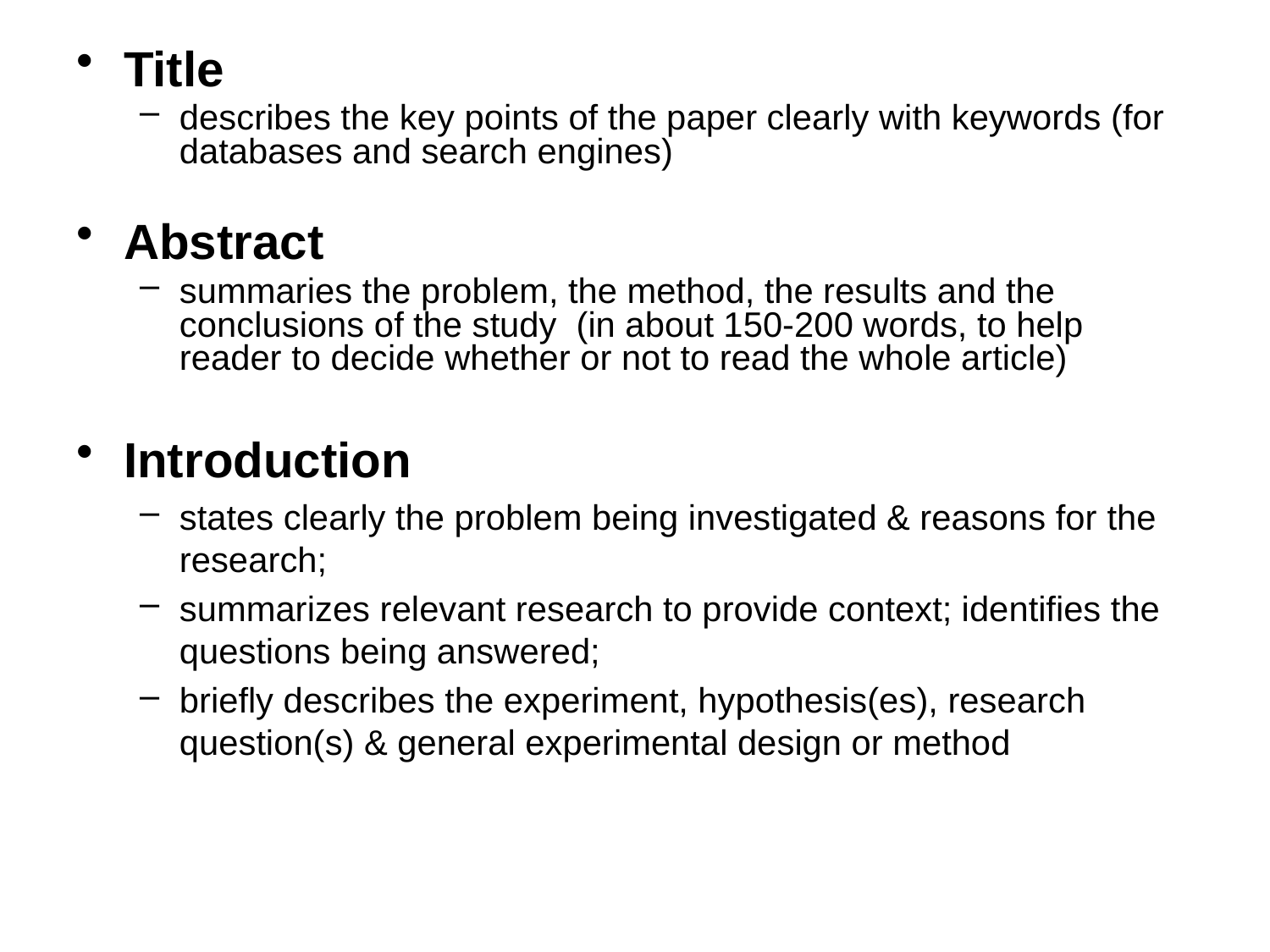

Title
describes the key points of the paper clearly with keywords (for databases and search engines)

Abstract
summaries the problem, the method, the results and the conclusions of the study  (in about 150-200 words, to help reader to decide whether or not to read the whole article)

Introduction
states clearly the problem being investigated & reasons for the research;
summarizes relevant research to provide context; identifies the questions being answered;
briefly describes the experiment, hypothesis(es), research question(s) & general experimental design or method